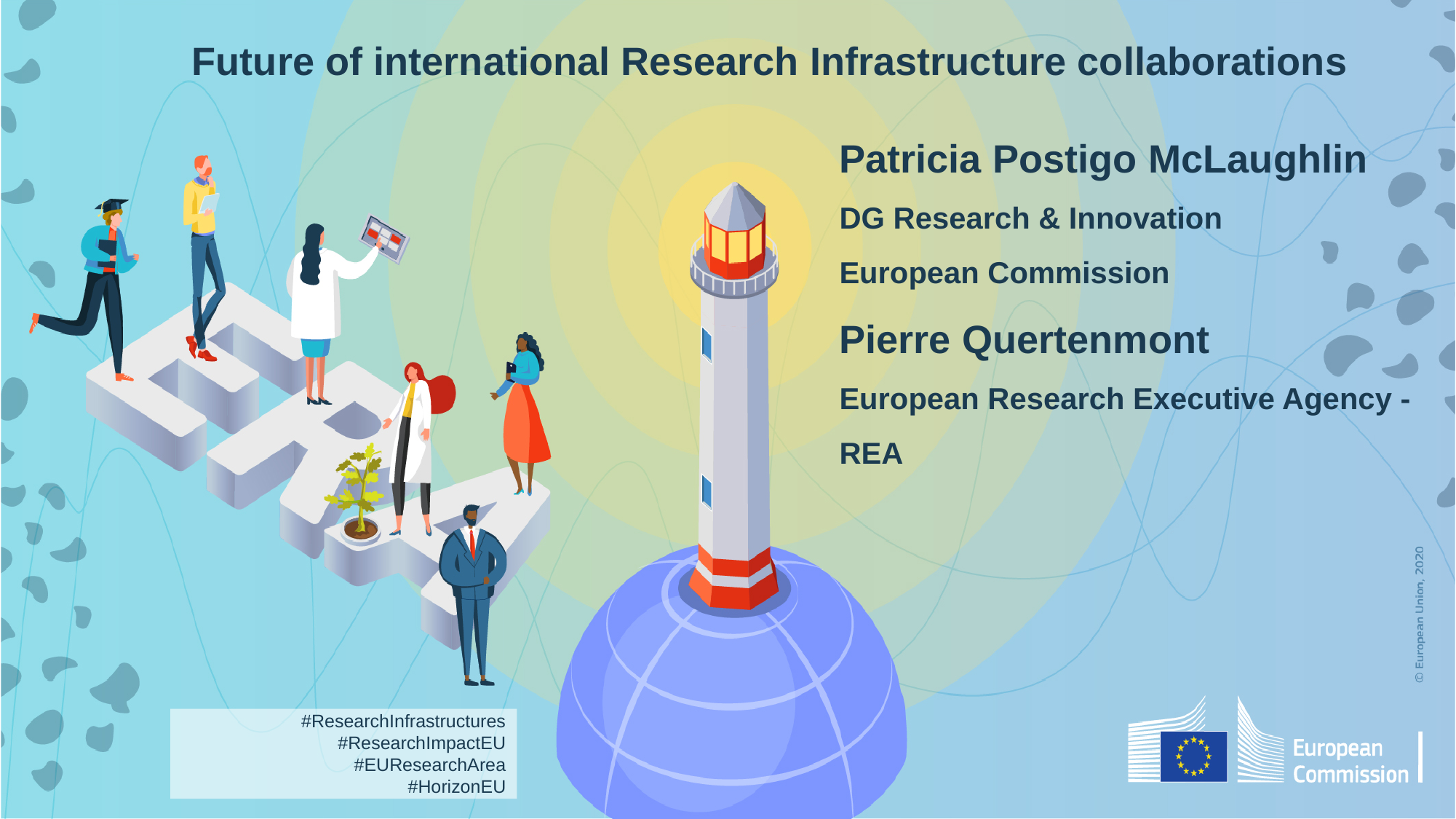

Future of international Research Infrastructure collaborations
Patricia Postigo McLaughlin
DG Research & Innovation
European Commission
Pierre Quertenmont
European Research Executive Agency - REA

#ResearchInfrastructures
#ResearchImpactEU
#EUResearchArea
#HorizonEU